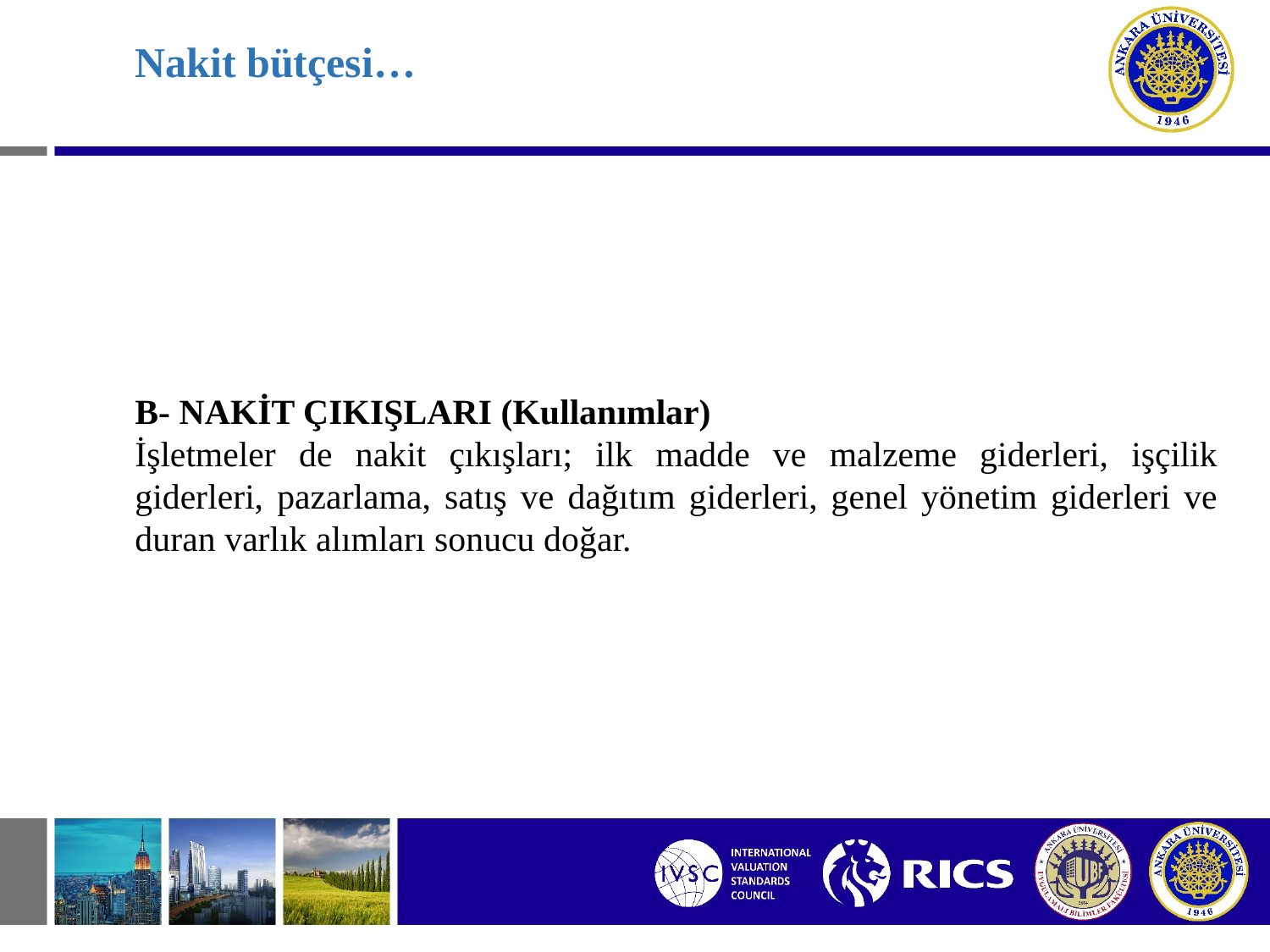

# Nakit bütçesi…
B- NAKİT ÇIKIŞLARI (Kullanımlar)
İşletmeler de nakit çıkışları; ilk madde ve malzeme giderleri, işçilik giderleri, pazarlama, satış ve dağıtım giderleri, genel yönetim giderleri ve duran varlık alımları sonucu doğar.